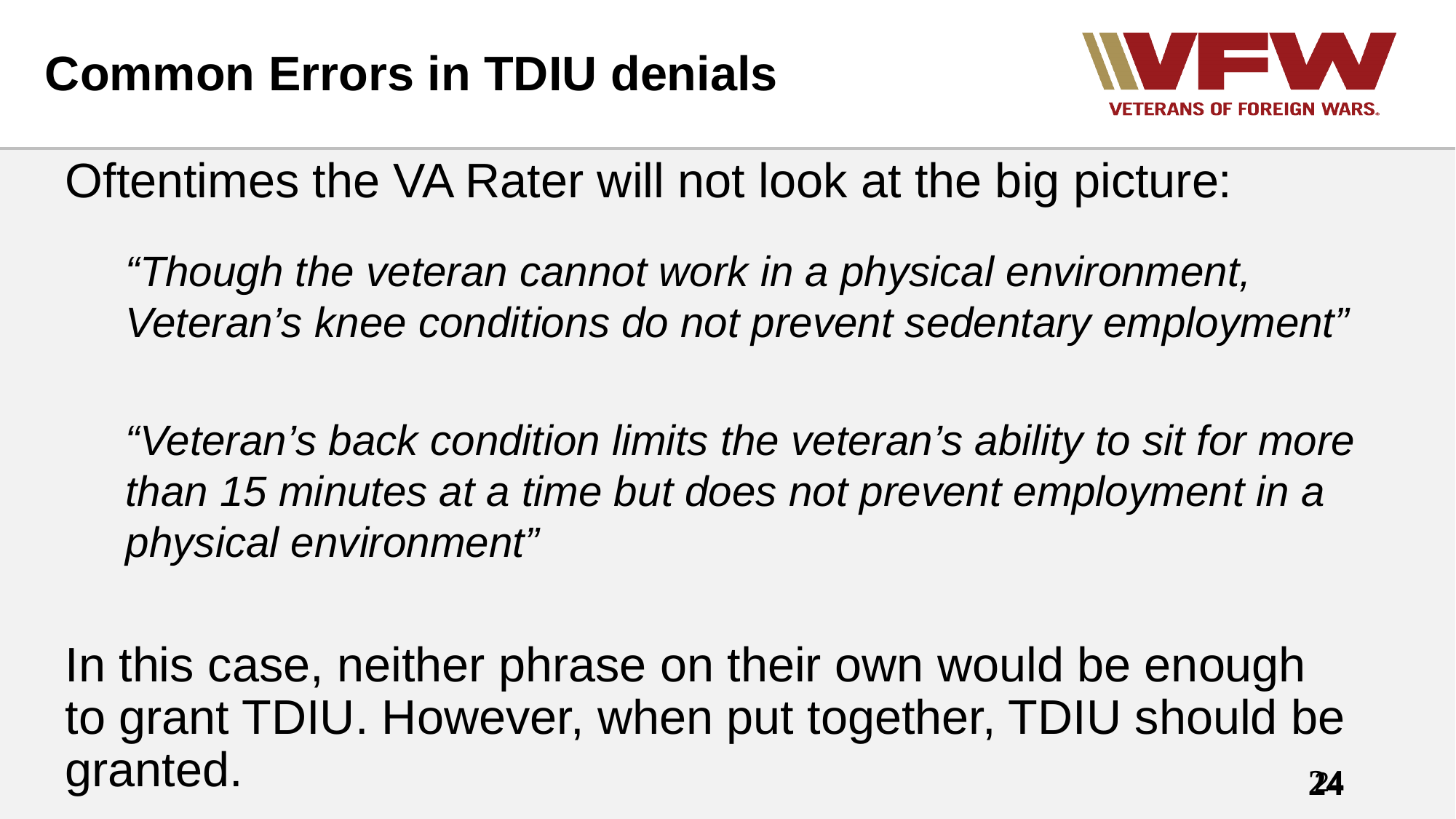

# Common Errors in TDIU denials
Oftentimes the VA Rater will not look at the big picture:

In this case, neither phrase on their own would be enough to grant TDIU. However, when put together, TDIU should be granted.
“Though the veteran cannot work in a physical environment, Veteran’s knee conditions do not prevent sedentary employment”

“Veteran’s back condition limits the veteran’s ability to sit for more than 15 minutes at a time but does not prevent employment in a physical environment”

24
24